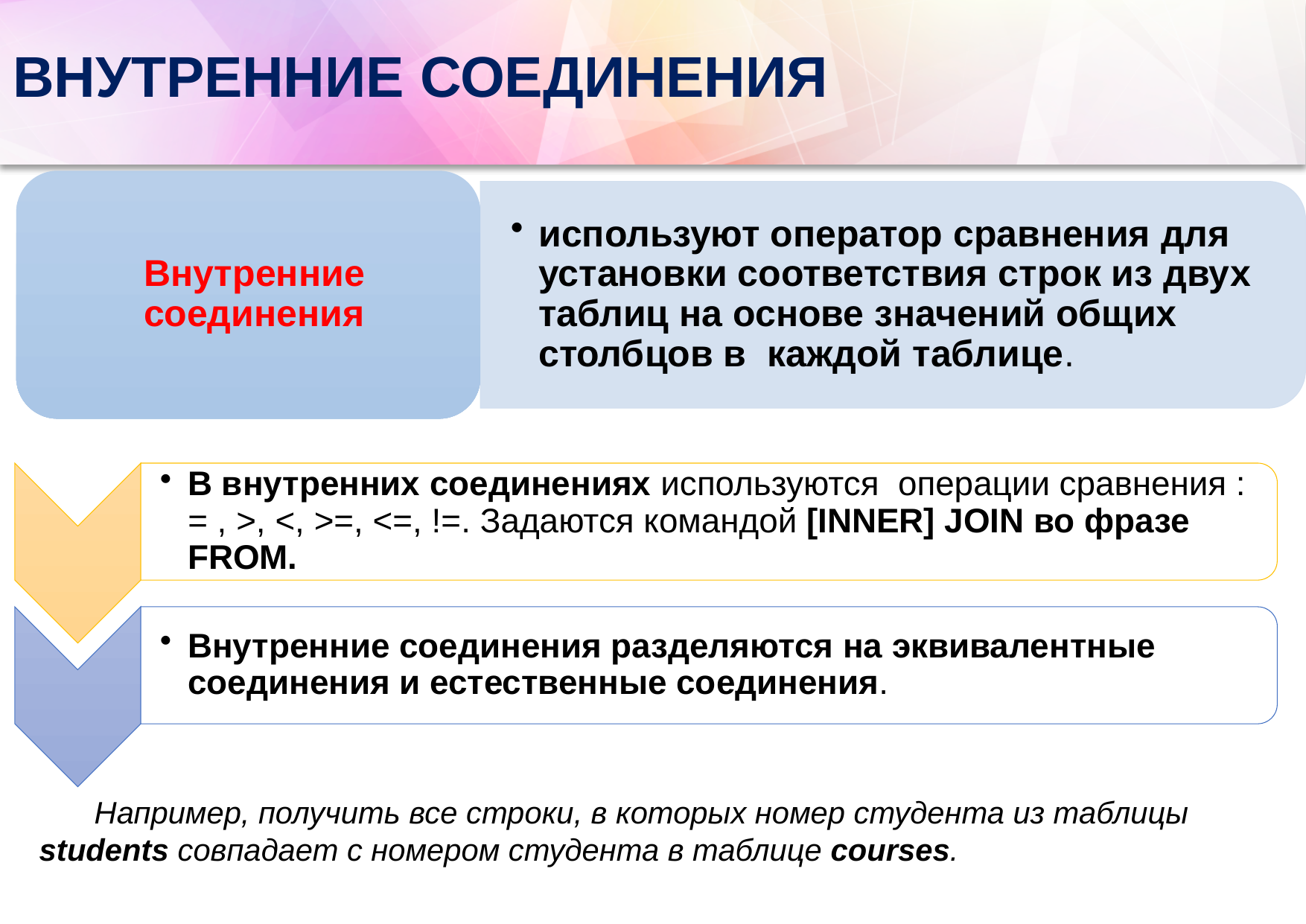

# ВНУТРЕННИЕ СОЕДИНЕНИЯ
используют оператор сравнения для установки соответствия строк из двух таблиц на основе значений общих столбцов в  каждой таблице.
Внутренние соединения

В внутренних соединениях используются  операции сравнения :  = , >, <, >=, <=, !=. Задаются командой [INNER] JOIN во фразе FROM.

Внутренние соединения разделяются на эквивалентные соединения и естественные соединения.
Например, получить все строки, в которых номер студента из таблицы students совпадает с номером студента в таблице courses.